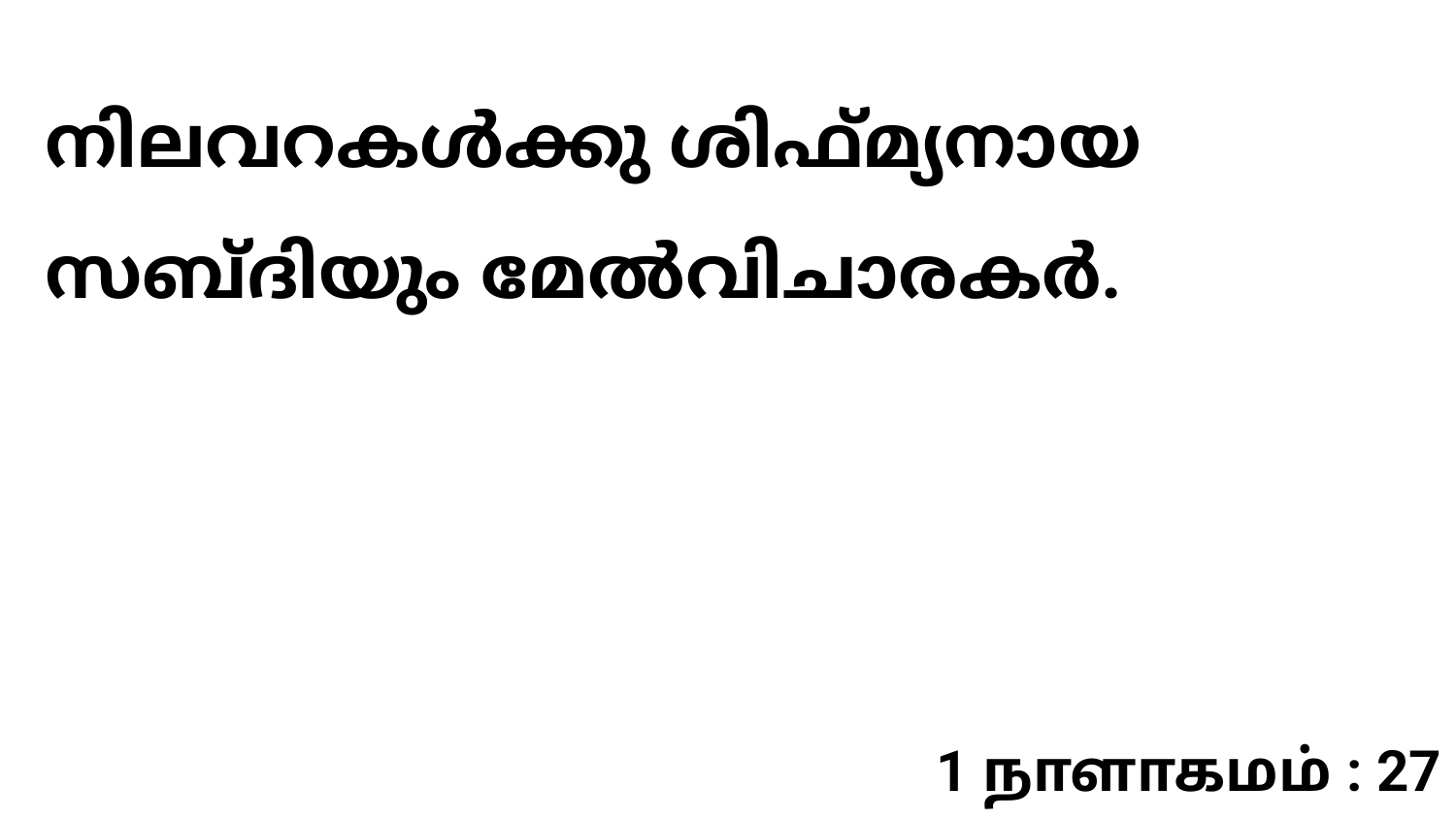

നിലവറകൾക്കു ശിഫ്മ്യനായ സബ്ദിയും മേൽവിചാരകർ.
1 நாளாகமம் : 27